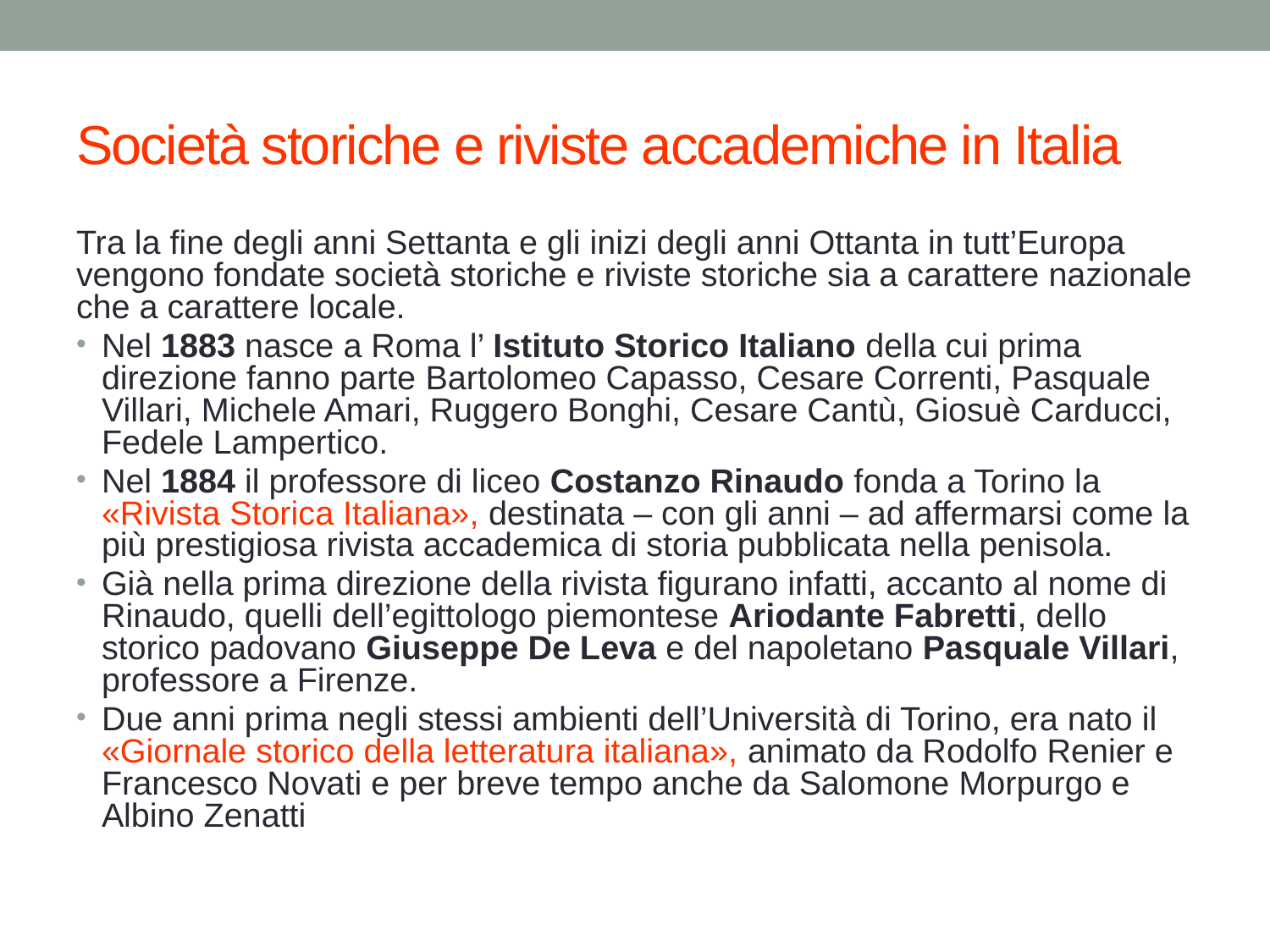

# Società storiche e riviste accademiche in Italia
Tra la fine degli anni Settanta e gli inizi degli anni Ottanta in tutt’Europa vengono fondate società storiche e riviste storiche sia a carattere nazionale che a carattere locale.
Nel 1883 nasce a Roma l’ Istituto Storico Italiano della cui prima direzione fanno parte Bartolomeo Capasso, Cesare Correnti, Pasquale Villari, Michele Amari, Ruggero Bonghi, Cesare Cantù, Giosuè Carducci, Fedele Lampertico.
Nel 1884 il professore di liceo Costanzo Rinaudo fonda a Torino la «Rivista Storica Italiana», destinata – con gli anni – ad affermarsi come la più prestigiosa rivista accademica di storia pubblicata nella penisola.
Già nella prima direzione della rivista figurano infatti, accanto al nome di Rinaudo, quelli dell’egittologo piemontese Ariodante Fabretti, dello storico padovano Giuseppe De Leva e del napoletano Pasquale Villari, professore a Firenze.
Due anni prima negli stessi ambienti dell’Università di Torino, era nato il «Giornale storico della letteratura italiana», animato da Rodolfo Renier e Francesco Novati e per breve tempo anche da Salomone Morpurgo e Albino Zenatti